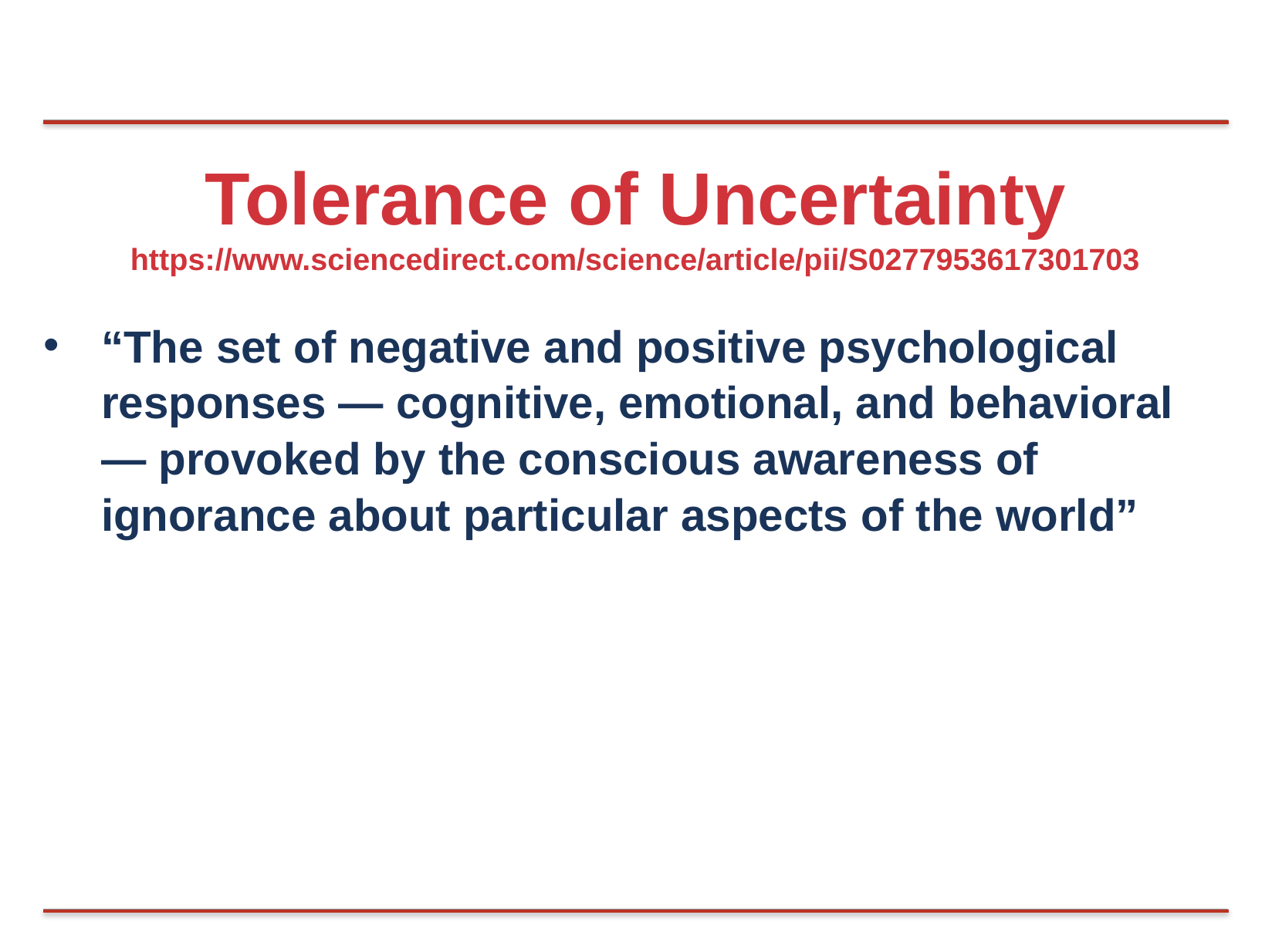

# Tolerance of Uncertainty
https://www.sciencedirect.com/science/article/pii/S0277953617301703
“The set of negative and positive psychological responses — cognitive, emotional, and behavioral — provoked by the conscious awareness of ignorance about particular aspects of the world”